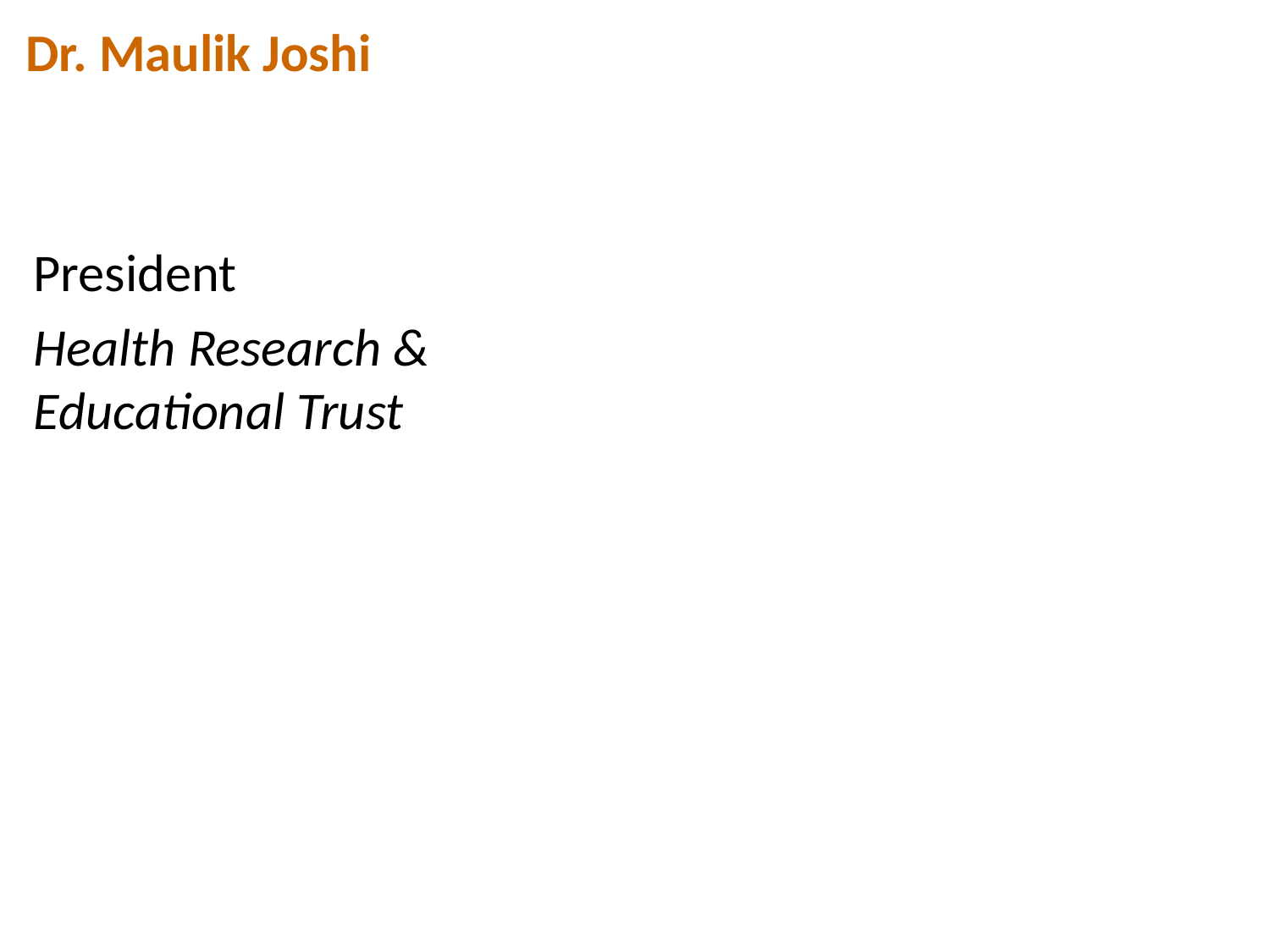

# Dr. Maulik Joshi

President
Health Research & Educational Trust